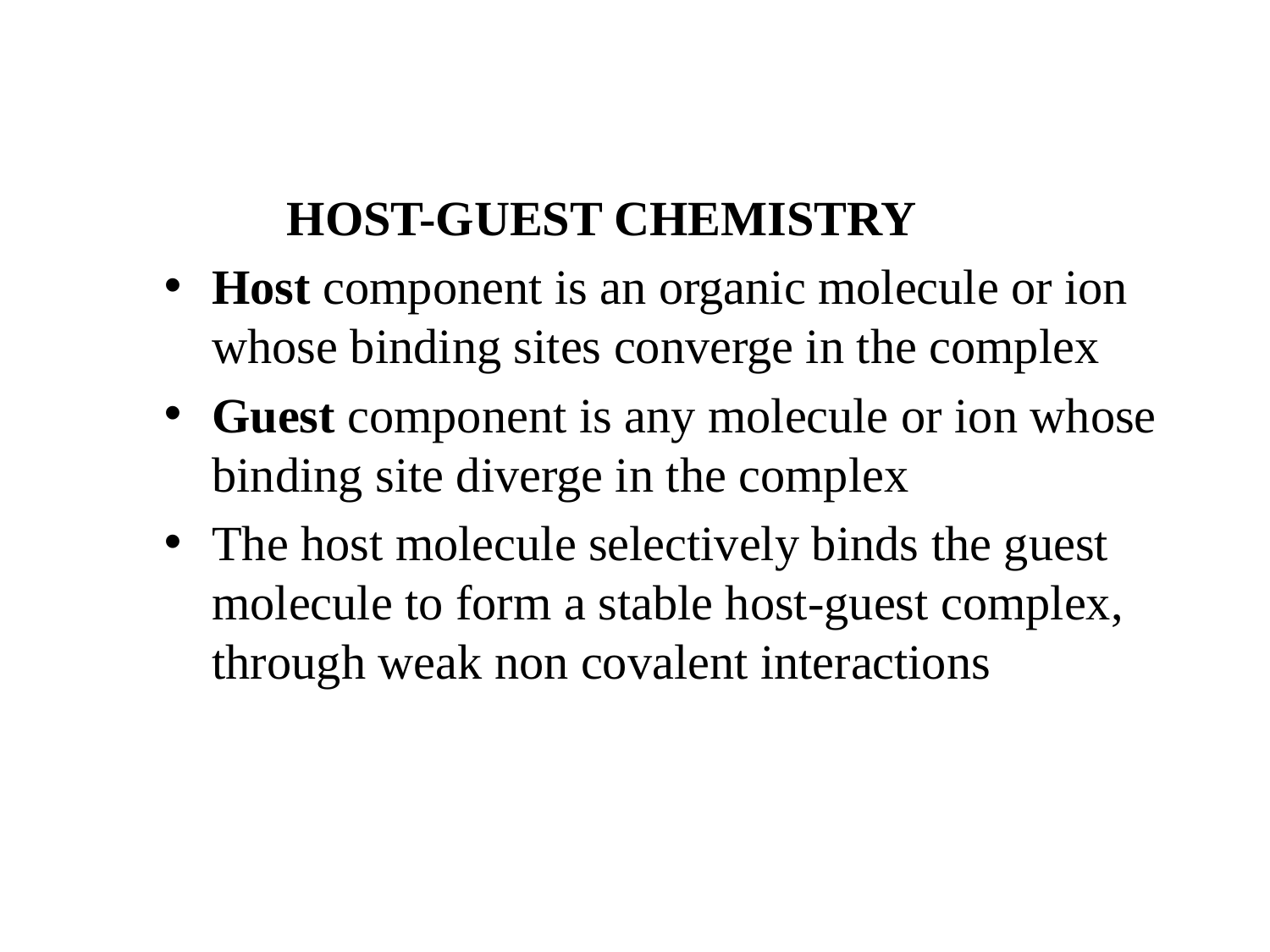

#
          HOST-GUEST CHEMISTRY
Host component is an organic molecule or ion whose binding sites converge in the complex
Guest component is any molecule or ion whose binding site diverge in the complex
The host molecule selectively binds the guest molecule to form a stable host-guest complex, through weak non covalent interactions